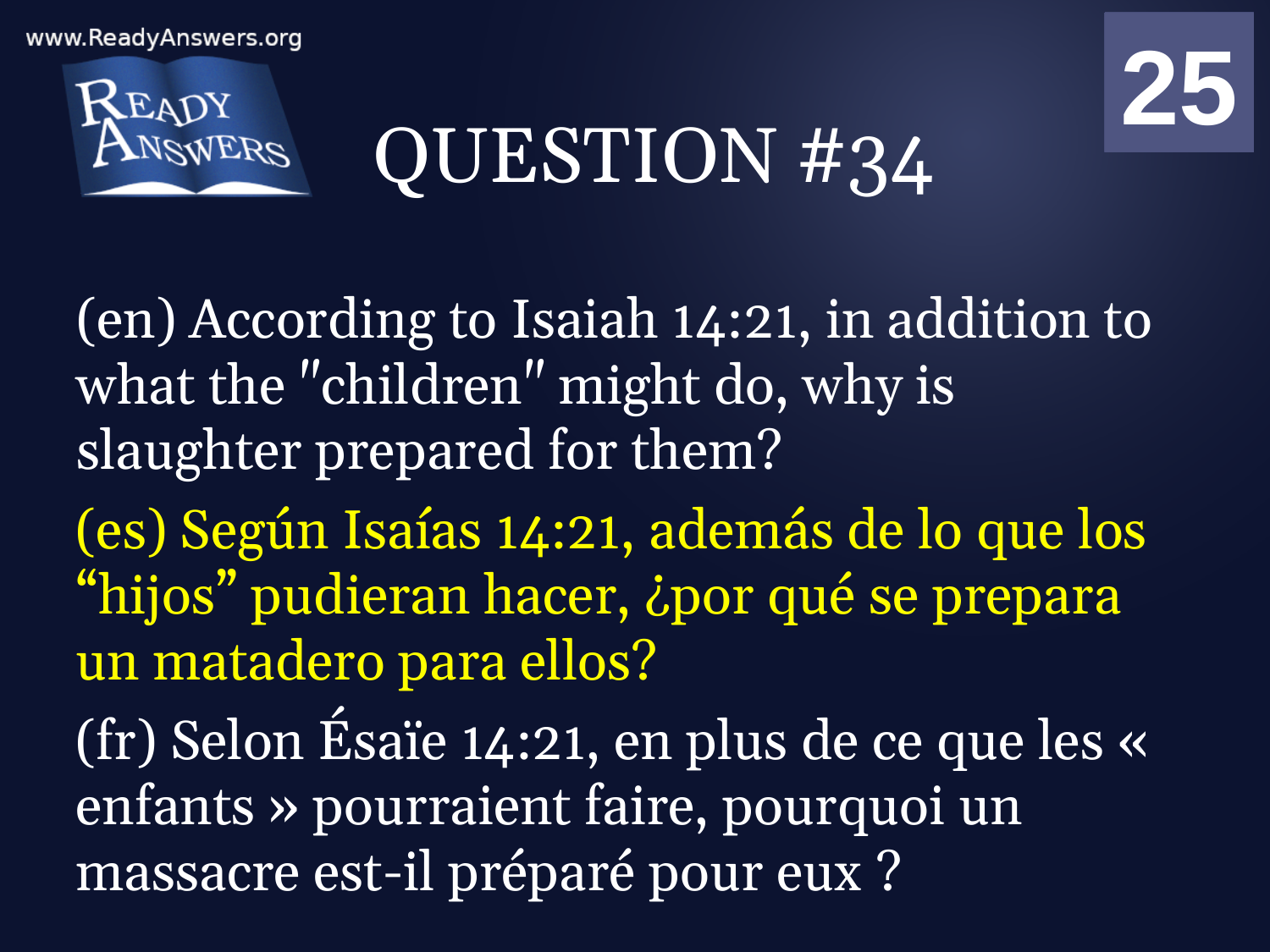

01
02
03
04
05
06
07
08
09
10
11
12
13
14
15
16
17
18
19
20
21
22
23
24
25
00
# QUESTION #34
(en) According to Isaiah 14:21, in addition to what the "children" might do, why is slaughter prepared for them?
(es) Según Isaías 14:21, además de lo que los “hijos” pudieran hacer, ¿por qué se prepara un matadero para ellos?
(fr) Selon Ésaïe 14:21, en plus de ce que les « enfants » pourraient faire, pourquoi un massacre est-il préparé pour eux ?